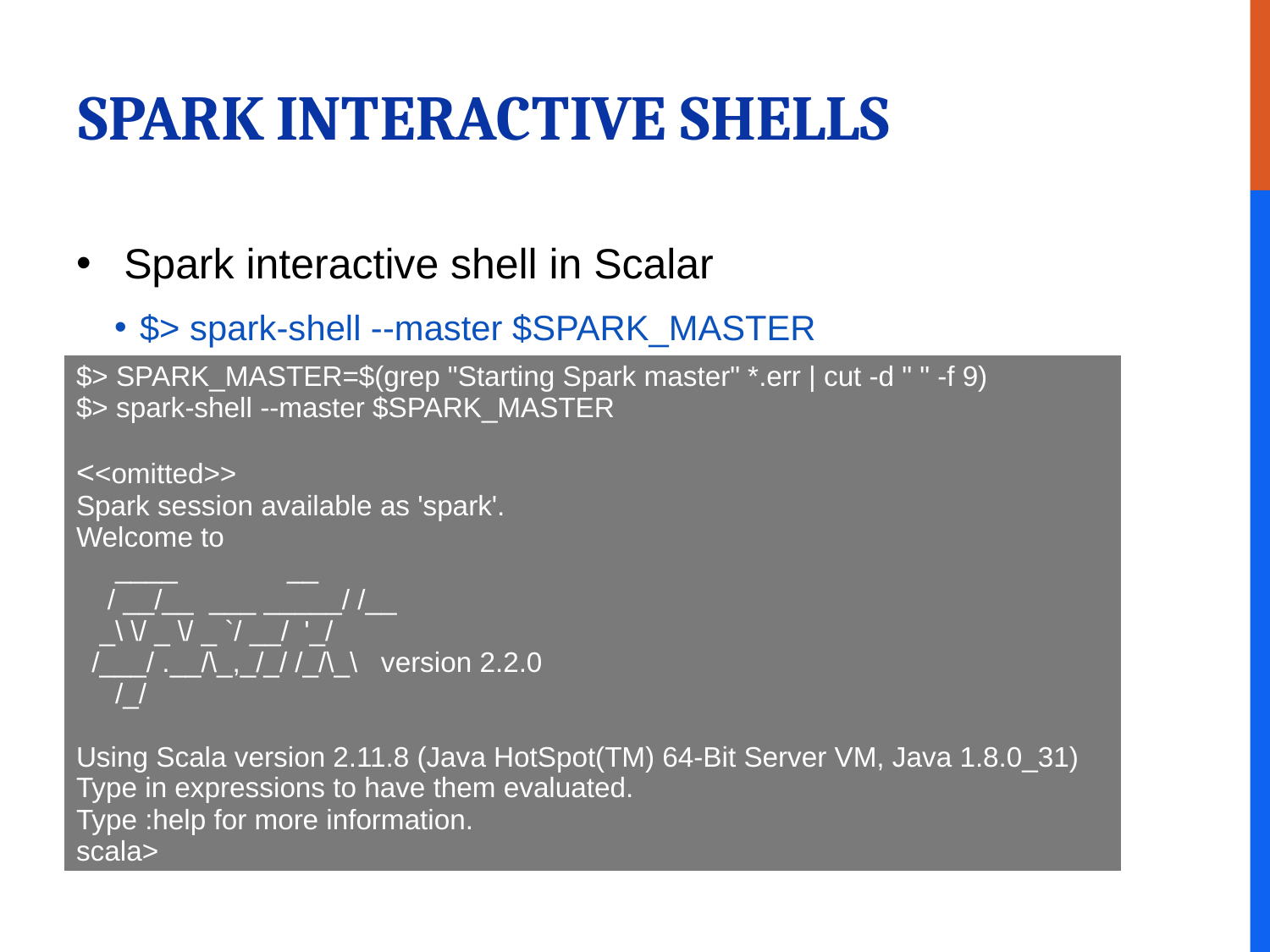

# Spark interactive shells
Spark interactive shell in Scalar
$> spark-shell --master $SPARK_MASTER

| $> SPARK\_MASTER=$(grep "Starting Spark master" \*.err | cut -d " " -f 9) $> spark-shell --master $SPARK\_MASTER <<omitted>> Spark session available as 'spark'. Welcome to      \_\_\_\_              \_\_     / \_\_/\_\_  \_\_\_ \_\_\_\_\_/ /\_\_    \_\ \/ \_ \/ \_ `/ \_\_/  '\_/   /\_\_\_/ .\_\_/\\_,\_/\_/ /\_/\\_\   version 2.2.0      /\_/ Using Scala version 2.11.8 (Java HotSpot(TM) 64-Bit Server VM, Java 1.8.0\_31) Type in expressions to have them evaluated. Type :help for more information. scala> |
| --- |